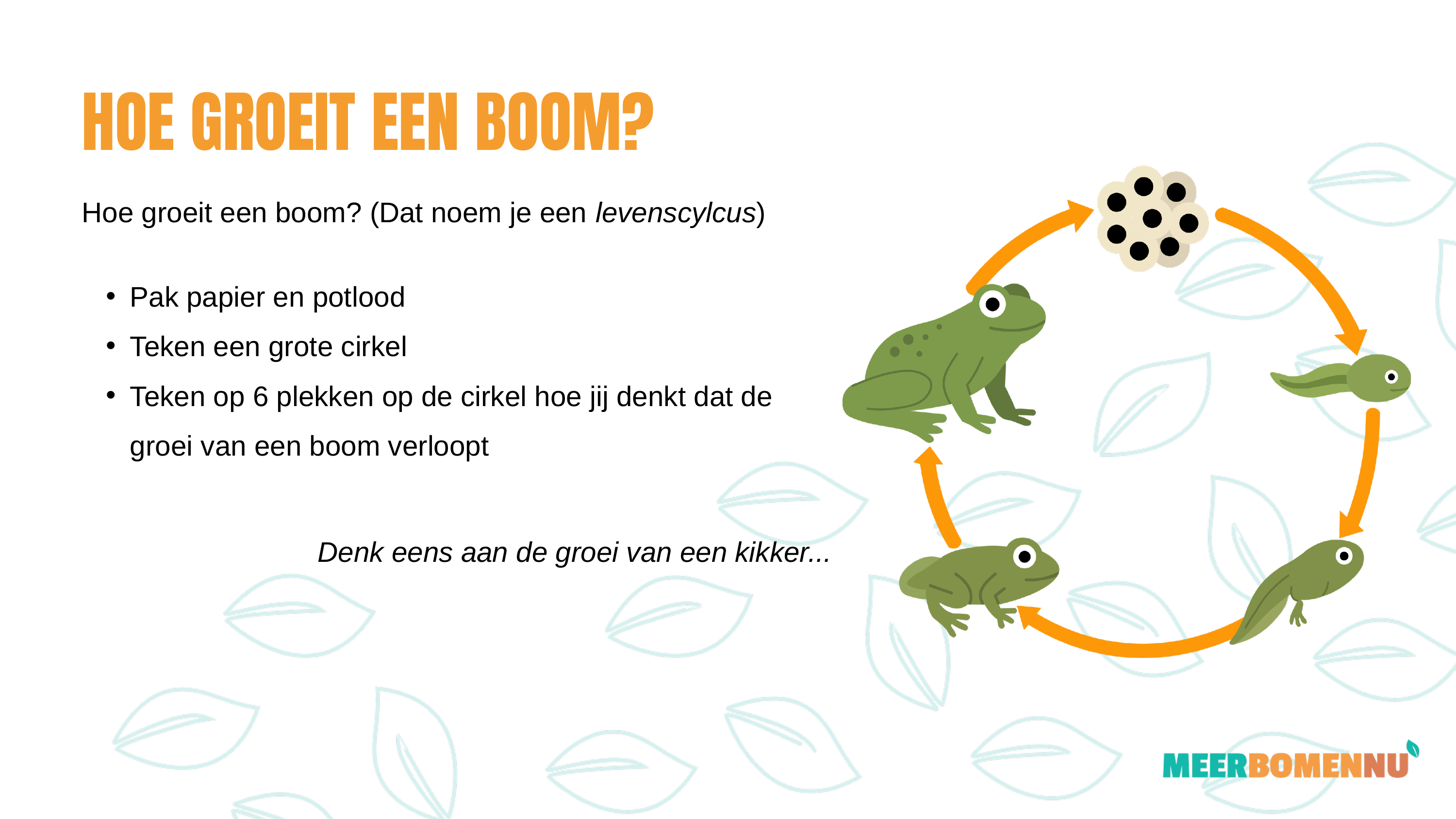

HOE GROEIT EEN BOOM?

Hoe groeit een boom? (Dat noem je een levenscylcus)
Pak papier en potlood
Teken een grote cirkel
Teken op 6 plekken op de cirkel hoe jij denkt dat de groei van een boom verloopt
Denk eens aan de groei van een kikker...